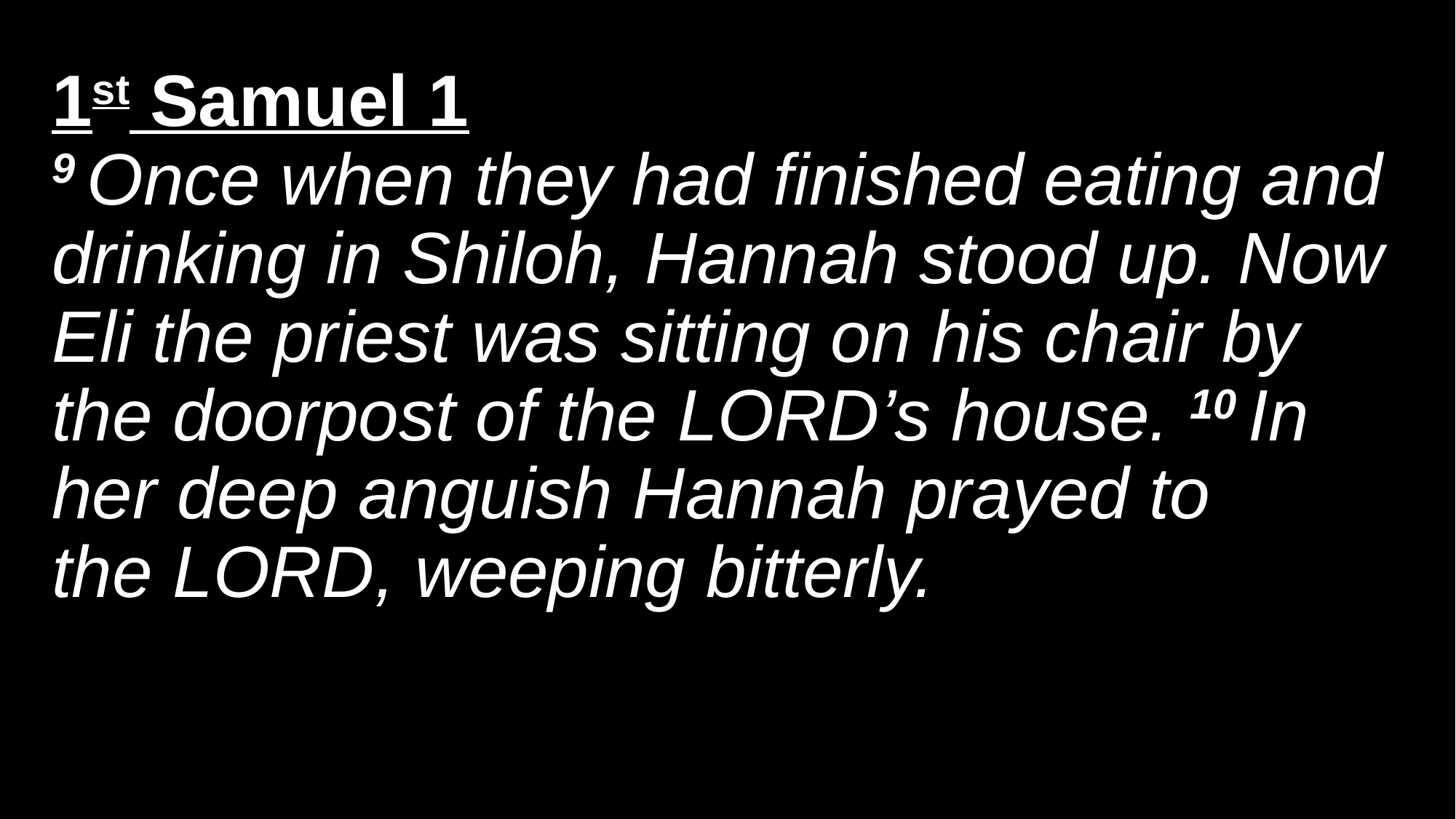

# 1st Samuel 1 9 Once when they had finished eating and drinking in Shiloh, Hannah stood up. Now Eli the priest was sitting on his chair by the doorpost of the Lord’s house. 10 In her deep anguish Hannah prayed to the Lord, weeping bitterly.